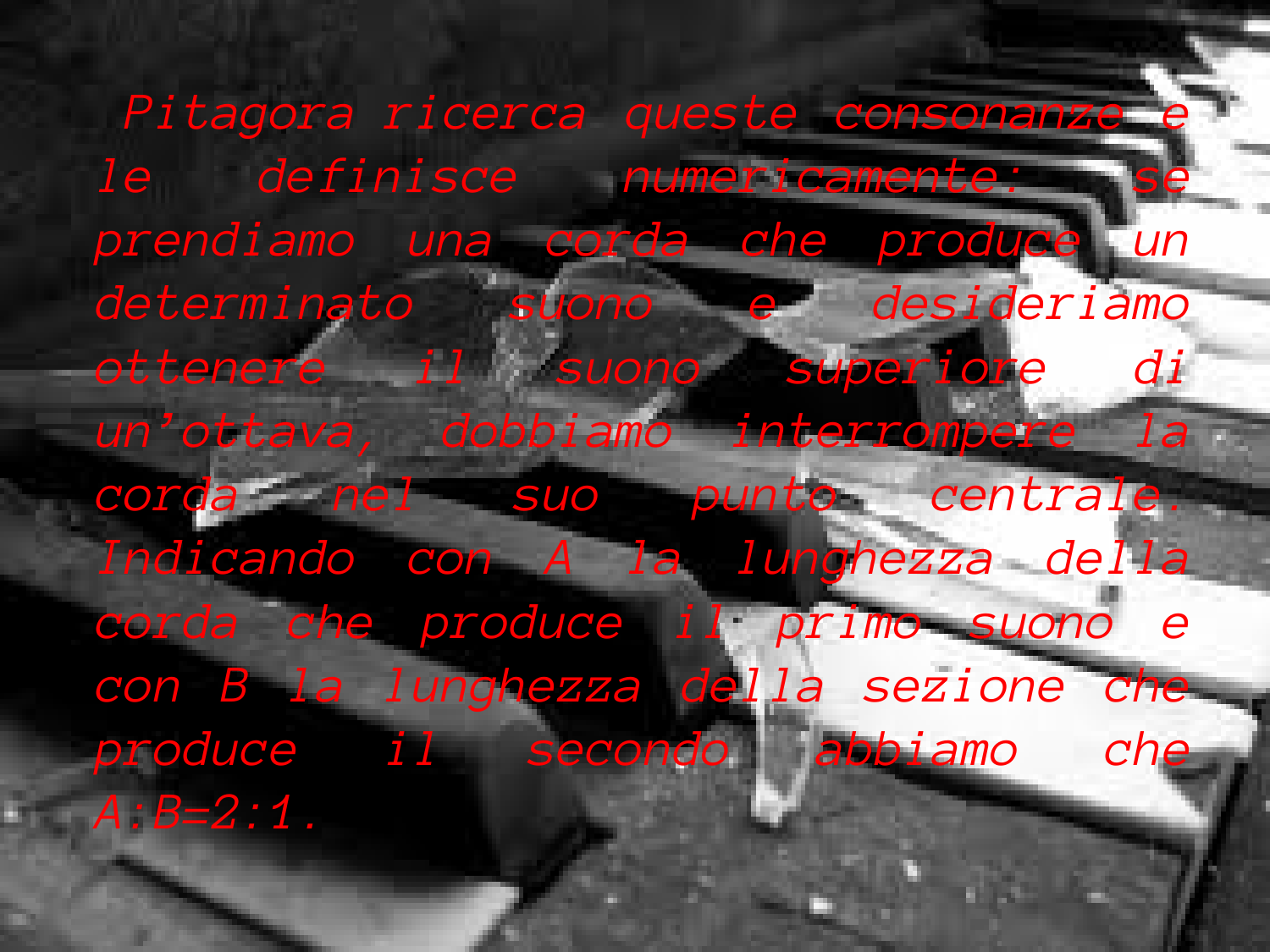

Pitagora ricerca queste consonanze e le definisce numericamente: se prendiamo una corda che produce un determinato suono e desideriamo ottenere il suono superiore di un’ottava, dobbiamo interrompere la corda nel suo punto centrale. Indicando con A la lunghezza della corda che produce il primo suono e con B la lunghezza della sezione che produce il secondo abbiamo che A:B=2:1.